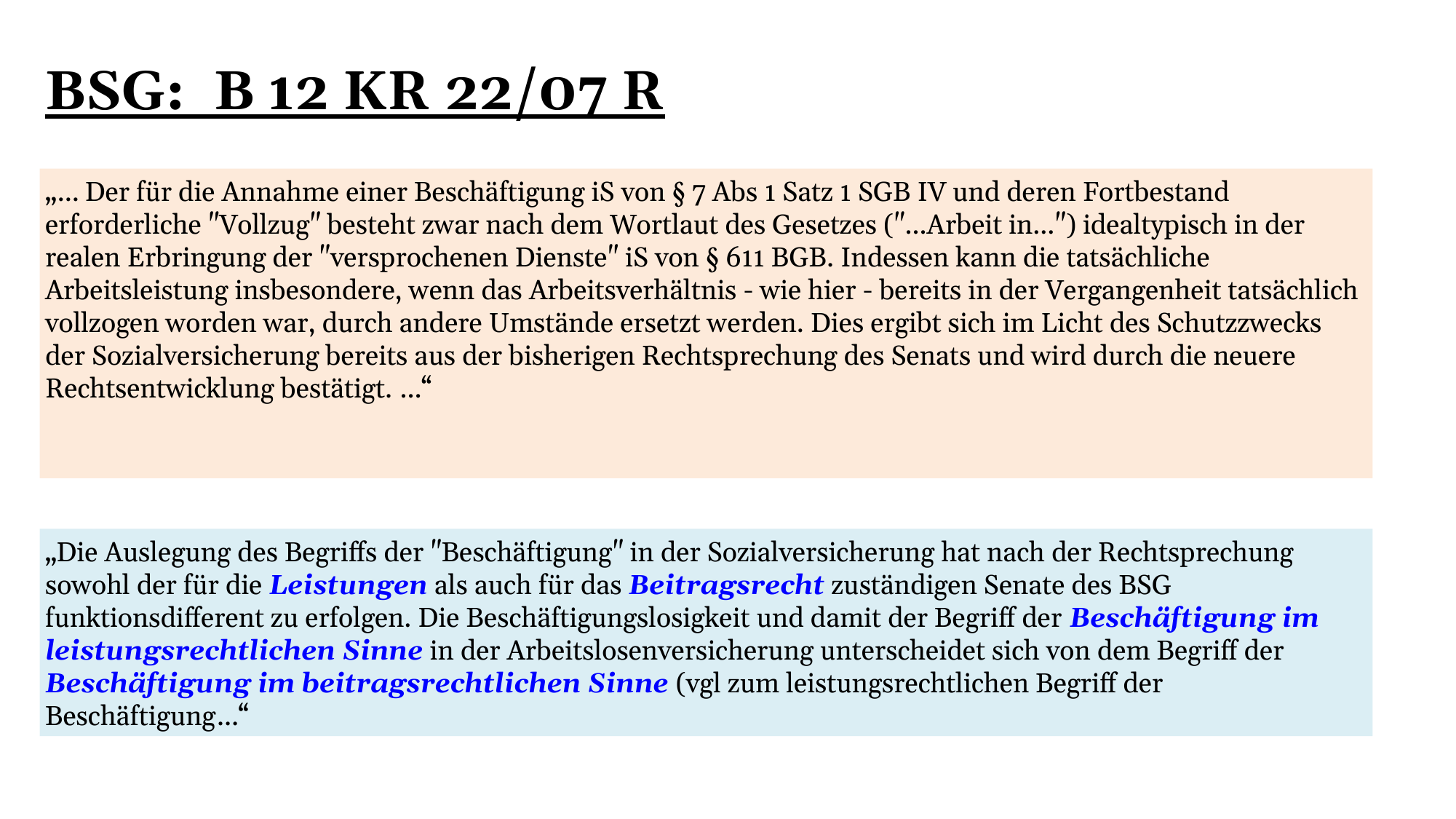

# BSG:  B 12 KR 22/07 R
„… Der für die Annahme einer Beschäftigung iS von § 7 Abs 1 Satz 1 SGB IV und deren Fortbestand erforderliche "Vollzug" besteht zwar nach dem Wortlaut des Gesetzes ("...Arbeit in...") idealtypisch in der realen Erbringung der "versprochenen Dienste" iS von § 611 BGB. Indessen kann die tatsächliche Arbeitsleistung insbesondere, wenn das Arbeitsverhältnis - wie hier - bereits in der Vergangenheit tatsächlich vollzogen worden war, durch andere Umstände ersetzt werden. Dies ergibt sich im Licht des Schutzzwecks der Sozialversicherung bereits aus der bisherigen Rechtsprechung des Senats und wird durch die neuere Rechtsentwicklung bestätigt. …“
„Die Auslegung des Begriffs der "Beschäftigung" in der Sozialversicherung hat nach der Rechtsprechung sowohl der für die Leistungen als auch für das Beitragsrecht zuständigen Senate des BSG funktionsdifferent zu erfolgen. Die Beschäftigungslosigkeit und damit der Begriff der Beschäftigung im leistungsrechtlichen Sinne in der Arbeitslosenversicherung unterscheidet sich von dem Begriff der Beschäftigung im beitragsrechtlichen Sinne (vgl zum leistungsrechtlichen Begriff der Beschäftigung…“